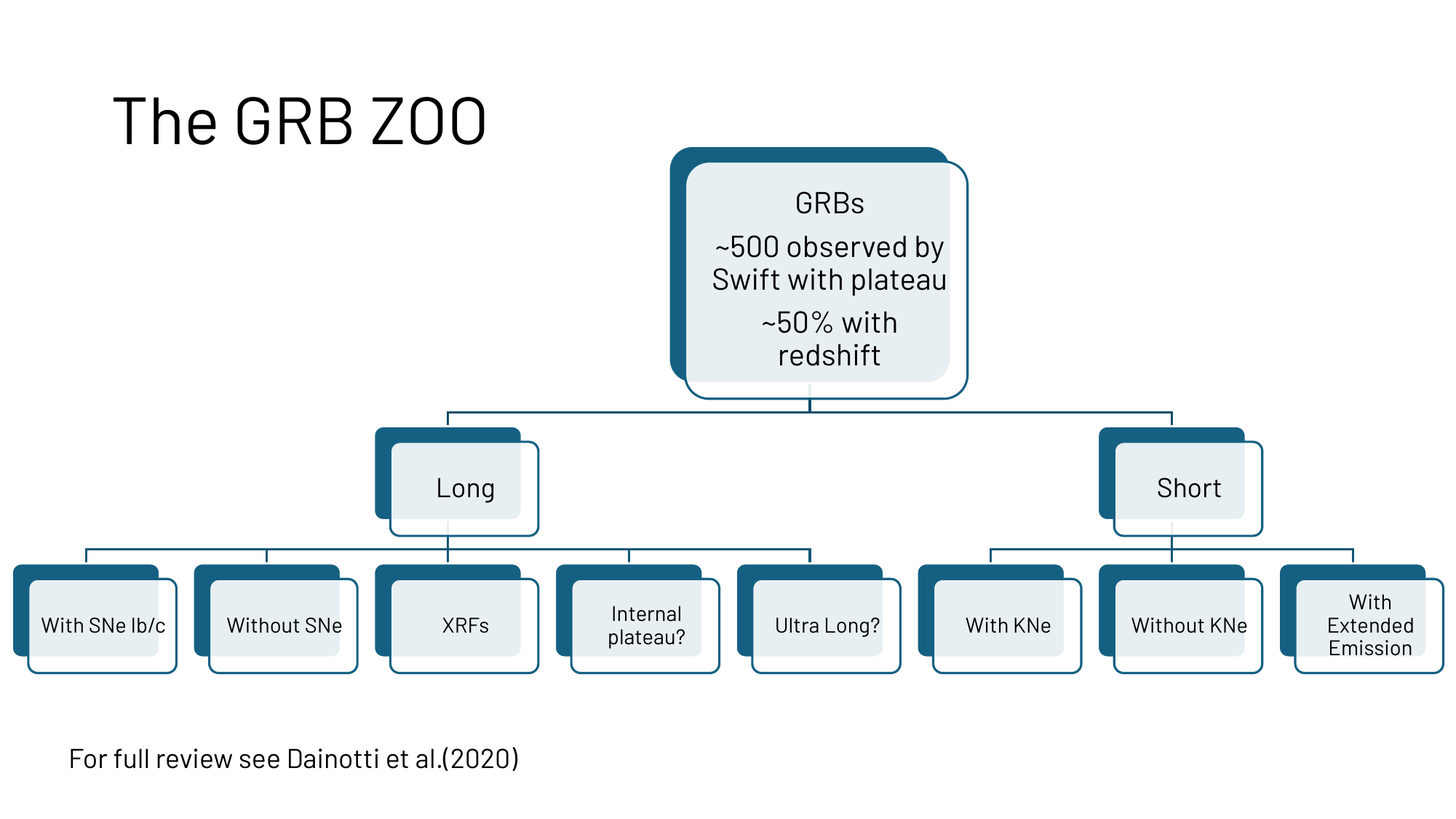

# The GRB ZOO
GRBs
~500 observed by Swift with plateau
~50% with redshift
Long
With SNe Ib/c
Without SNe
XRFs
Internal plateau?
Ultra Long?
Short
With KNe
Without KNe
With Extended Emission
For full review see Dainotti et al.(2020)